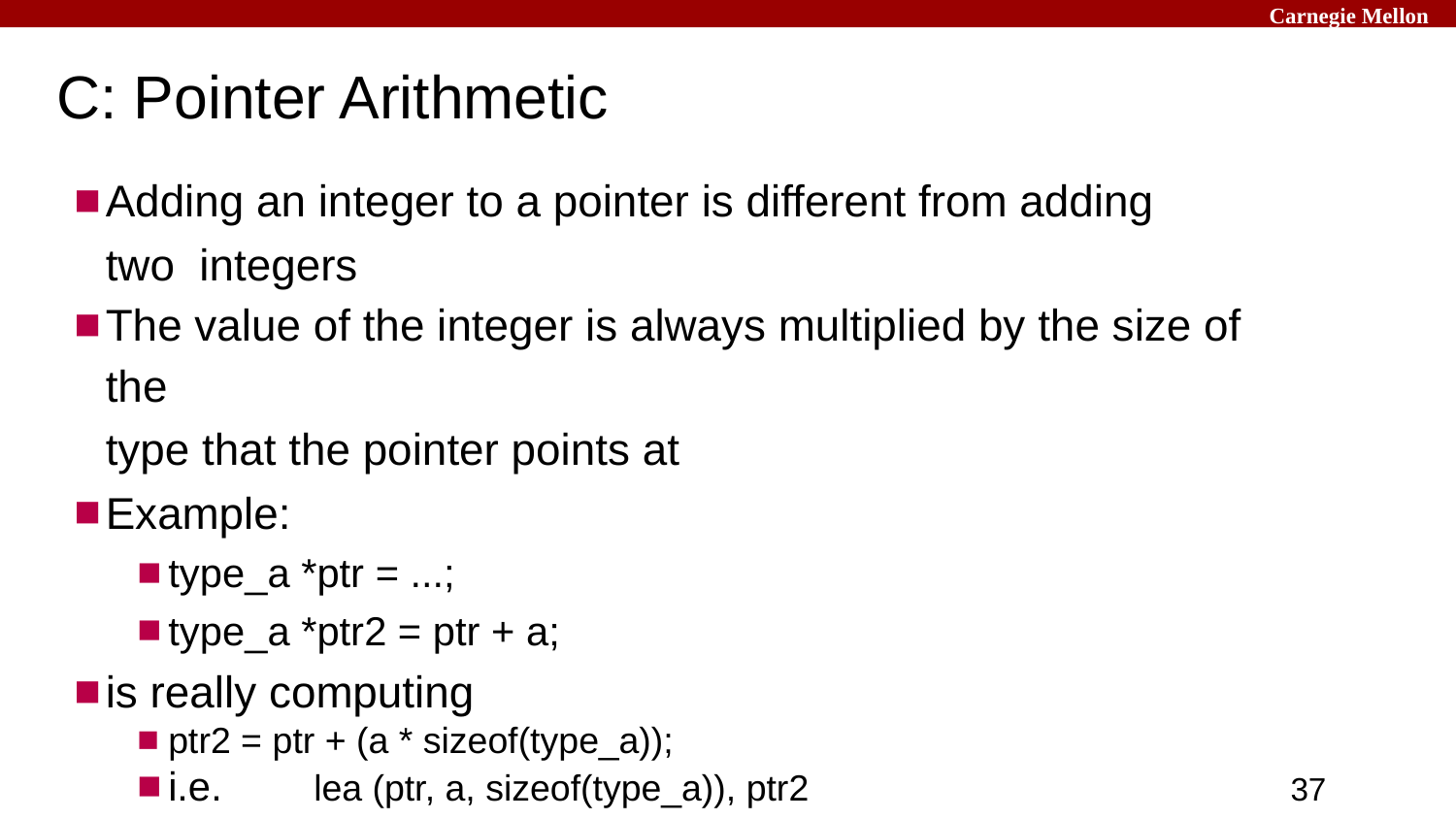

Carnegie Mellon
# C: Pointer Arithmetic
Adding an integer to a pointer is different from adding two  integers
The value of the integer is always multiplied by the size of the
type that the pointer points at
Example:
type_a *ptr = ...;
type_a *ptr2 = ptr + a;
is really computing
ptr2 = ptr + (a * sizeof(type_a));
i.e.	lea (ptr, a, sizeof(type_a)), ptr2
Pointer arithmetic on void* is undefined (what's the size of a void?)
37